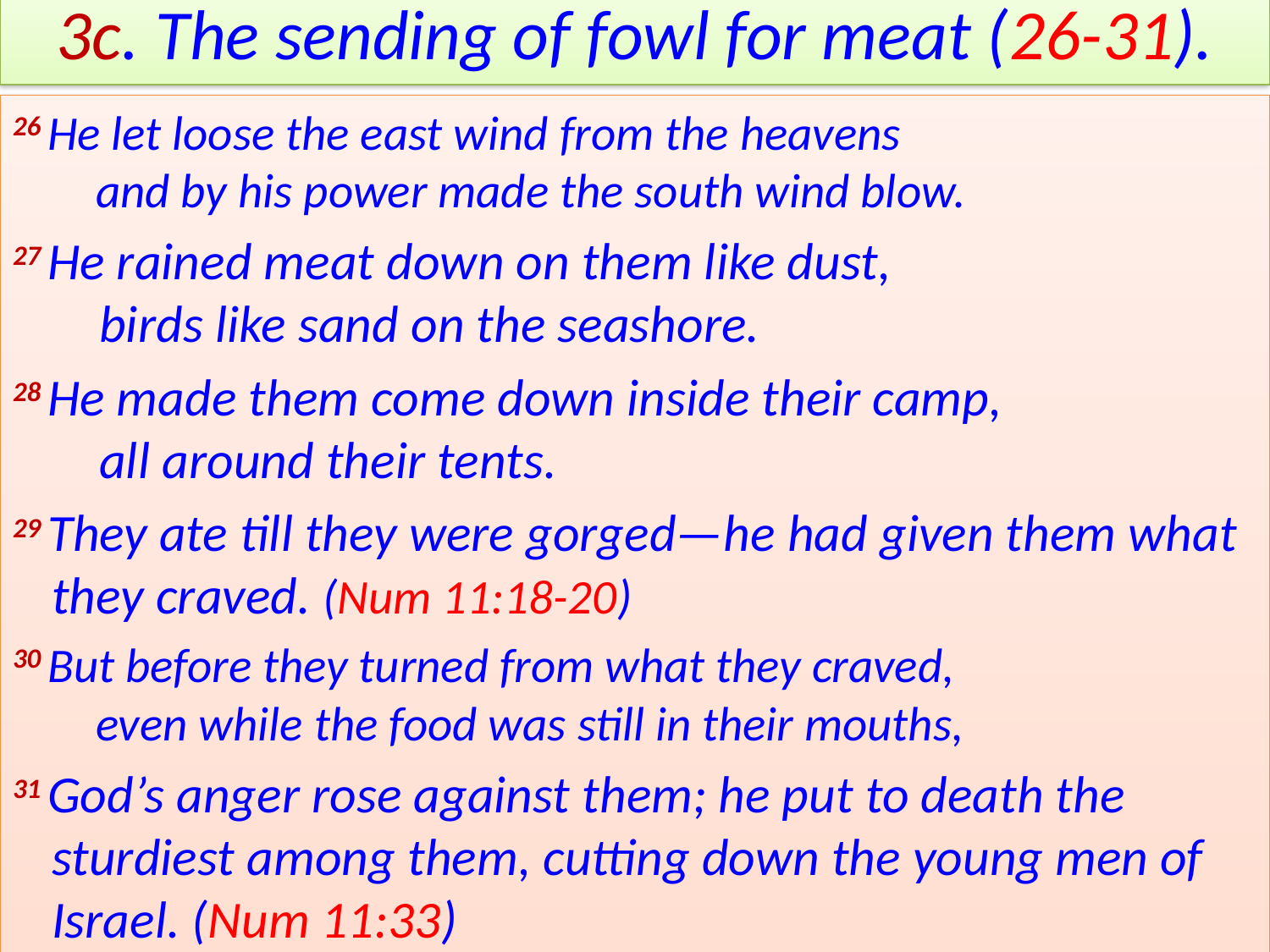

# 3c. The sending of fowl for meat (26-31).
26 He let loose the east wind from the heavens
    and by his power made the south wind blow.
27 He rained meat down on them like dust,
    birds like sand on the seashore.
28 He made them come down inside their camp,
    all around their tents.
29 They ate till they were gorged—he had given them what they craved. (Num 11:18-20)
30 But before they turned from what they craved,
    even while the food was still in their mouths,
31 God’s anger rose against them; he put to death the sturdiest among them, cutting down the young men of Israel. (Num 11:33)